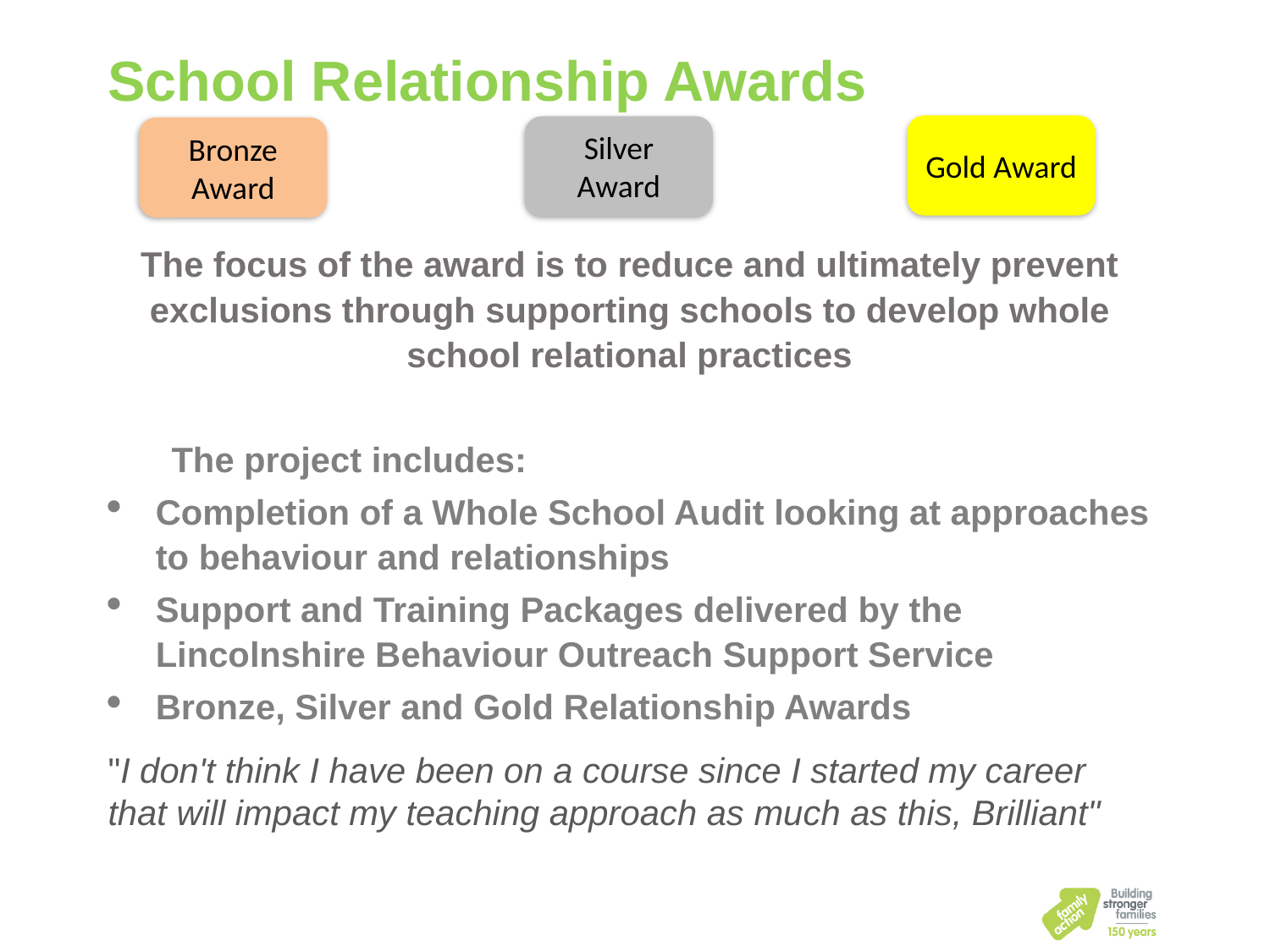

# School Relationship Awards
Gold Award
Silver Award
Bronze Award
The focus of the award is to reduce and ultimately prevent exclusions through supporting schools to develop whole school relational practices

The project includes:
Completion of a Whole School Audit looking at approaches to behaviour and relationships
Support and Training Packages delivered by the Lincolnshire Behaviour Outreach Support Service
Bronze, Silver and Gold Relationship Awards
"I don't think I have been on a course since I started my career that will impact my teaching approach as much as this, Brilliant"